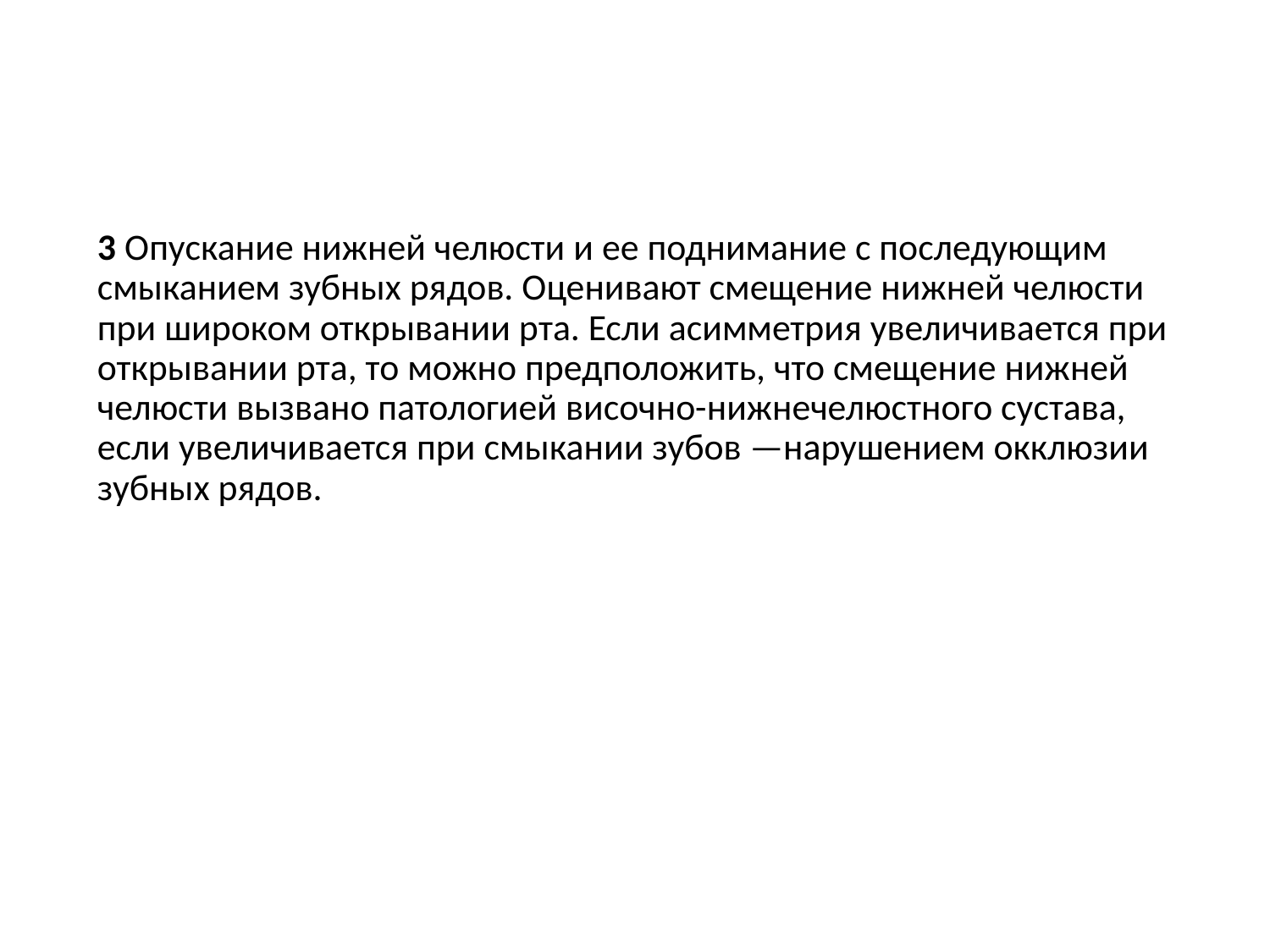

#
3 Опускание нижней челюсти и ее поднимание с последующим смыканием зубных рядов. Оценивают смещение нижней челюсти при широком открывании рта. Если асимметрия увеличивается при открывании рта, то можно предположить, что смещение нижней челюсти вызвано патологией височно-нижнечелюстного сустава, если увеличивается при смыкании зубов —нарушением окклюзии зубных рядов.